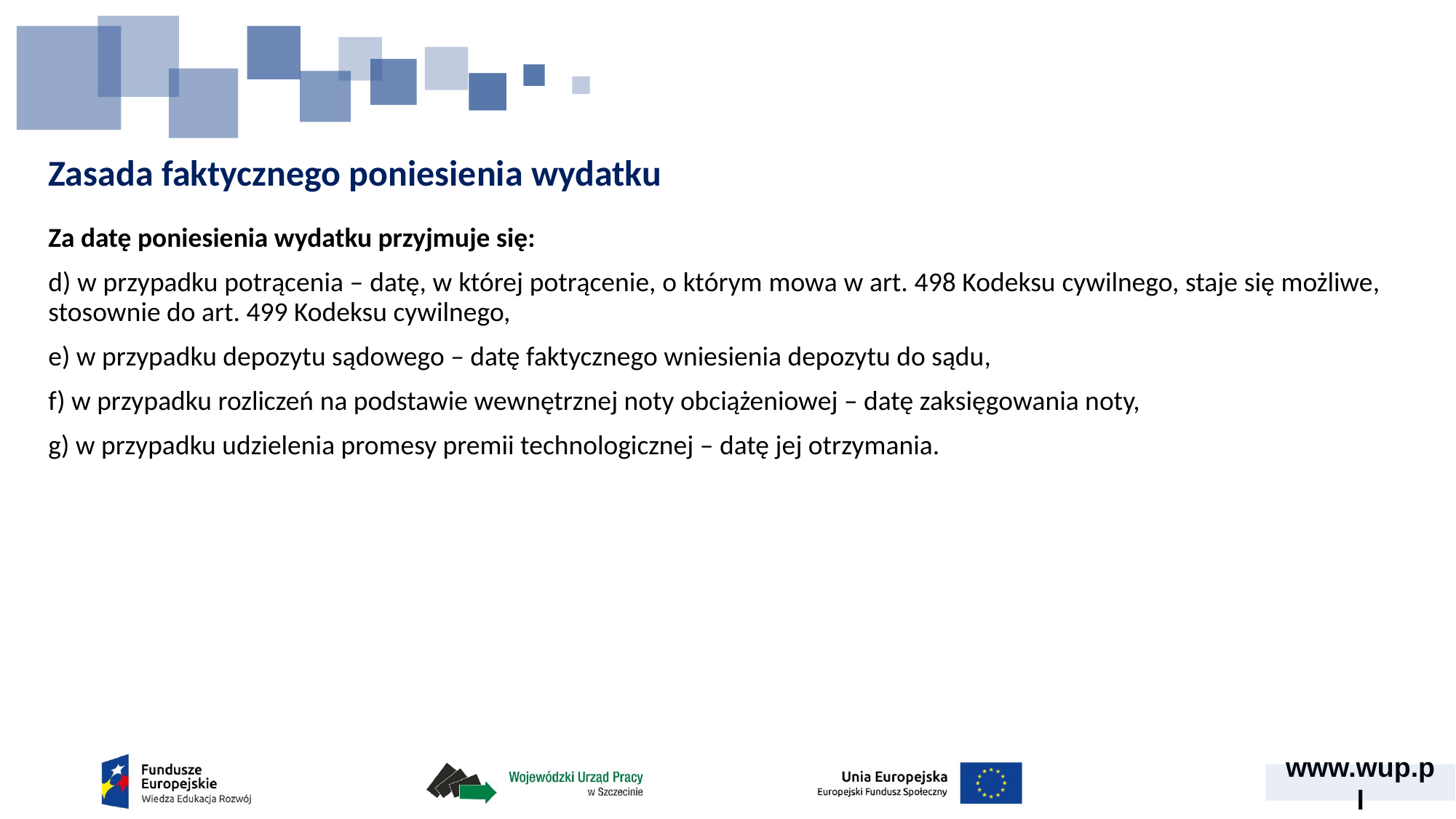

# Zasada faktycznego poniesienia wydatku
Za datę poniesienia wydatku przyjmuje się:
d) w przypadku potrącenia – datę, w której potrącenie, o którym mowa w art. 498 Kodeksu cywilnego, staje się możliwe, stosownie do art. 499 Kodeksu cywilnego,
e) w przypadku depozytu sądowego – datę faktycznego wniesienia depozytu do sądu,
f) w przypadku rozliczeń na podstawie wewnętrznej noty obciążeniowej – datę zaksięgowania noty,
g) w przypadku udzielenia promesy premii technologicznej – datę jej otrzymania.